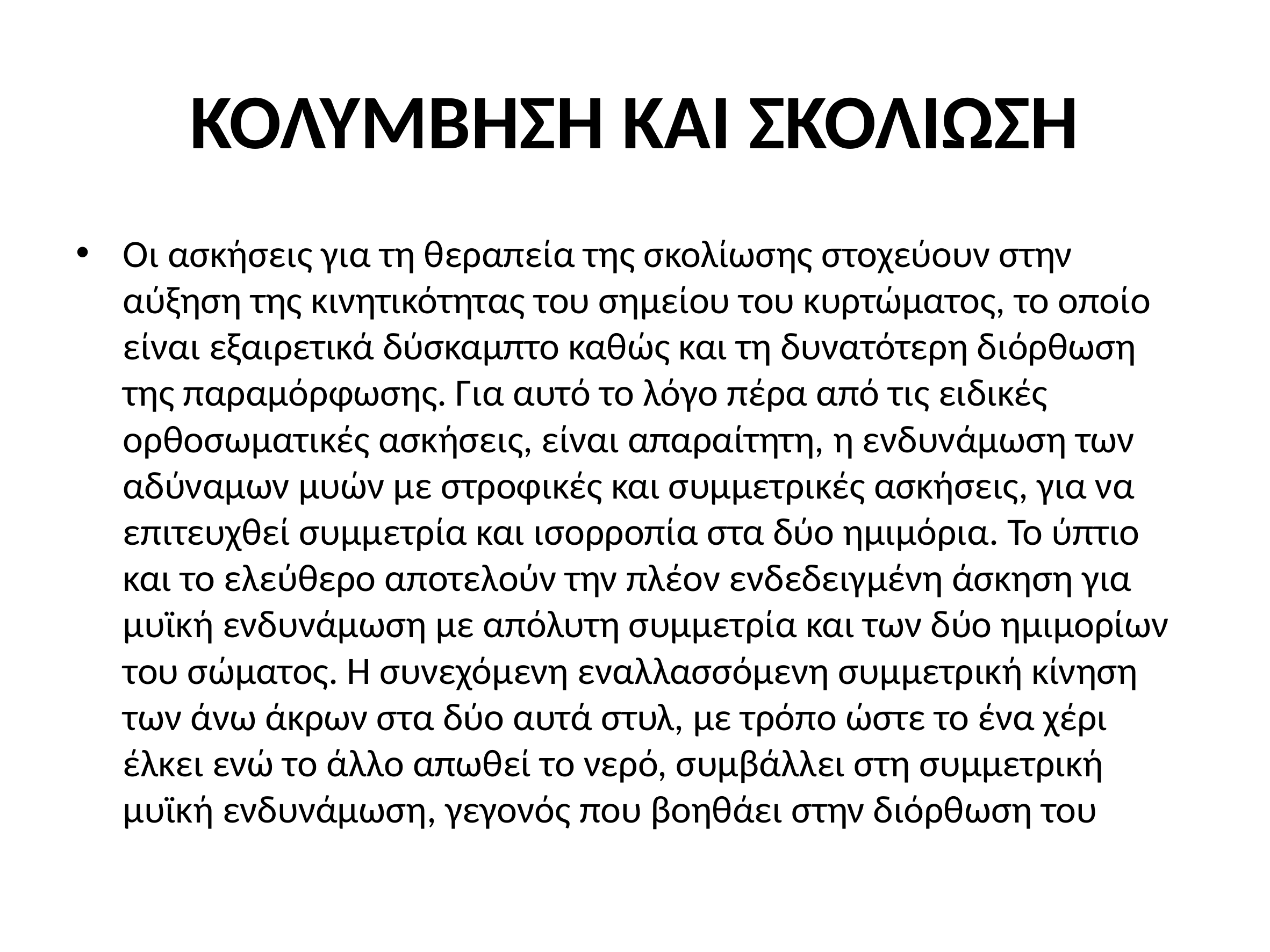

# ΚΟΛΥΜΒΗΣΗ ΚΑΙ ΣΚΟΛΙΩΣΗ
Οι ασκήσεις για τη θεραπεία της σκολίωσης στοχεύουν στην αύξηση της κινητικότητας του σημείου του κυρτώματος, το οποίο είναι εξαιρετικά δύσκαμπτο καθώς και τη δυνατότερη διόρθωση της παραμόρφωσης. Για αυτό το λόγο πέρα από τις ειδικές ορθοσωματικές ασκήσεις, είναι απαραίτητη, η ενδυνάμωση των αδύναμων μυών με στροφικές και συμμετρικές ασκήσεις, για να επιτευχθεί συμμετρία και ισορροπία στα δύο ημιμόρια. Το ύπτιο και το ελεύθερο αποτελούν την πλέον ενδεδειγμένη άσκηση για μυϊκή ενδυνάμωση με απόλυτη συμμετρία και των δύο ημιμορίων του σώματος. Η συνεχόμενη εναλλασσόμενη συμμετρική κίνηση των άνω άκρων στα δύο αυτά στυλ, με τρόπο ώστε το ένα χέρι έλκει ενώ το άλλο απωθεί το νερό, συμβάλλει στη συμμετρική μυϊκή ενδυνάμωση, γεγονός που βοηθάει στην διόρθωση του